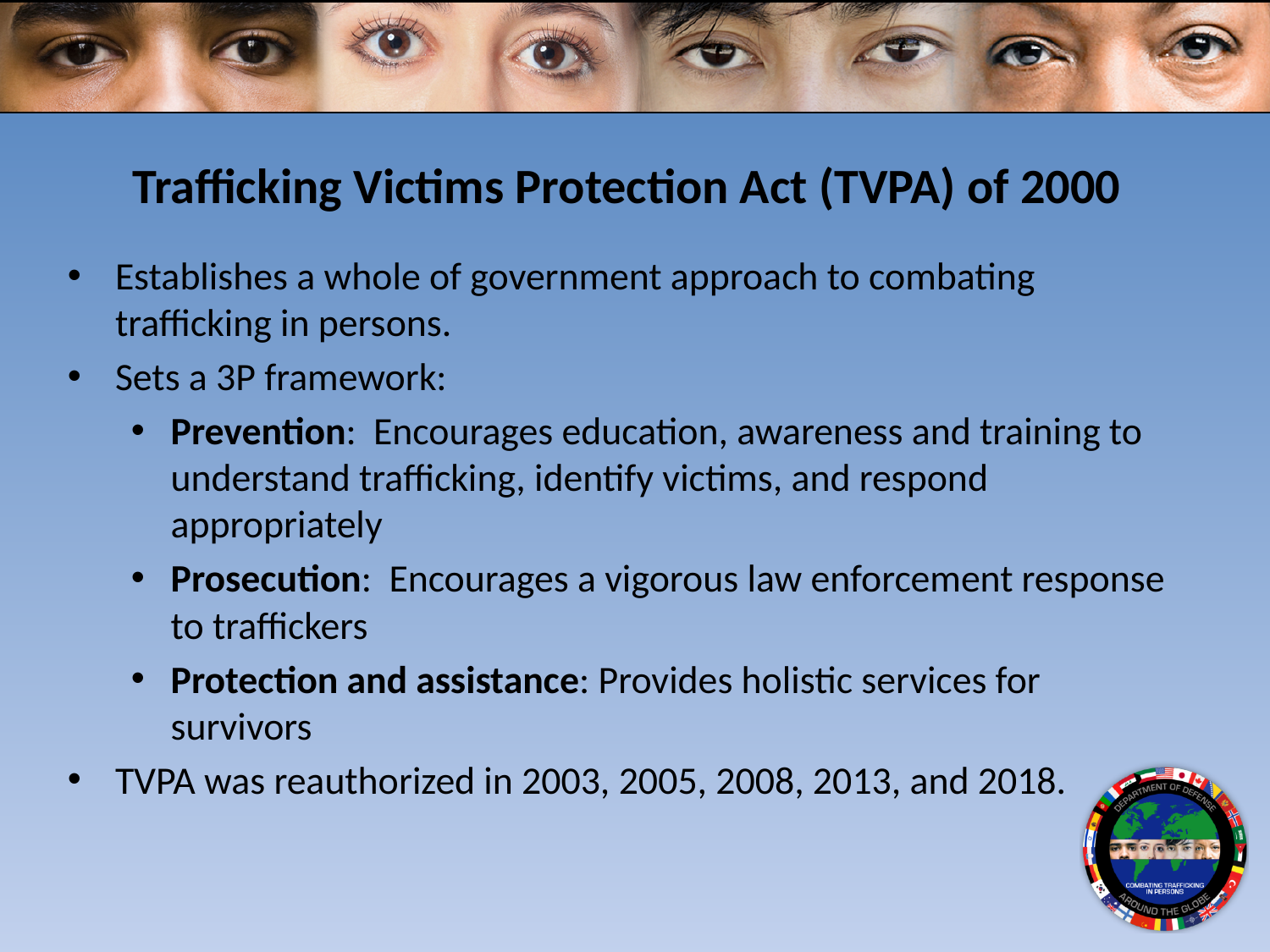

# Trafficking Victims Protection Act (TVPA) of 2000
Establishes a whole of government approach to combating trafficking in persons.
Sets a 3P framework:
Prevention:  Encourages education, awareness and training to understand trafficking, identify victims, and respond appropriately
Prosecution:  Encourages a vigorous law enforcement response to traffickers
Protection and assistance: Provides holistic services for survivors
TVPA was reauthorized in 2003, 2005, 2008, 2013, and 2018.